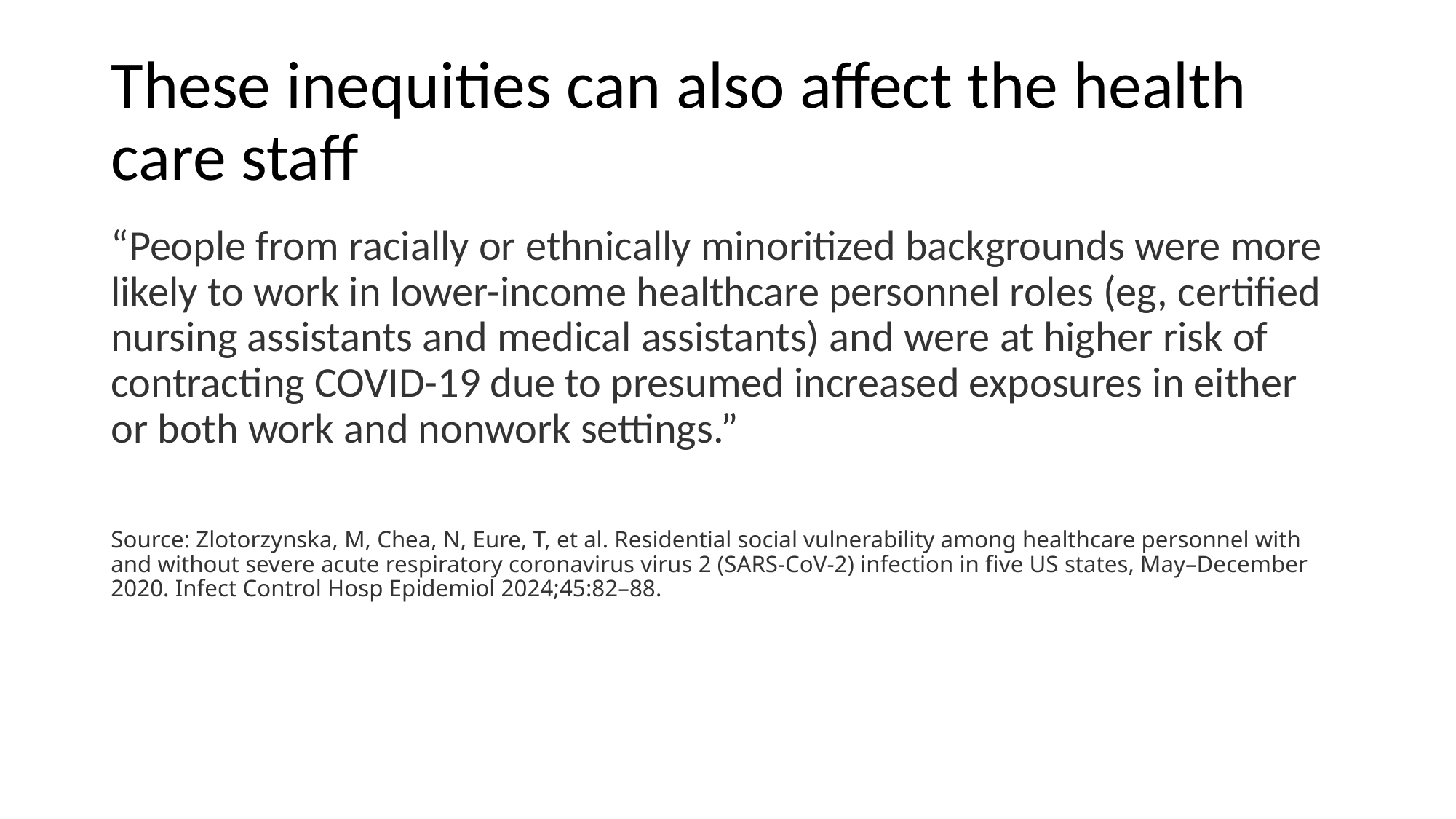

# These inequities can also affect the health care staff
“People from racially or ethnically minoritized backgrounds were more likely to work in lower-income healthcare personnel roles (eg, certified nursing assistants and medical assistants) and were at higher risk of contracting COVID-19 due to presumed increased exposures in either or both work and nonwork settings.”

Source: Zlotorzynska, M, Chea, N, Eure, T, et al. Residential social vulnerability among healthcare personnel with and without severe acute respiratory coronavirus virus 2 (SARS-CoV-2) infection in five US states, May–December 2020. Infect Control Hosp Epidemiol 2024;45:82–88.